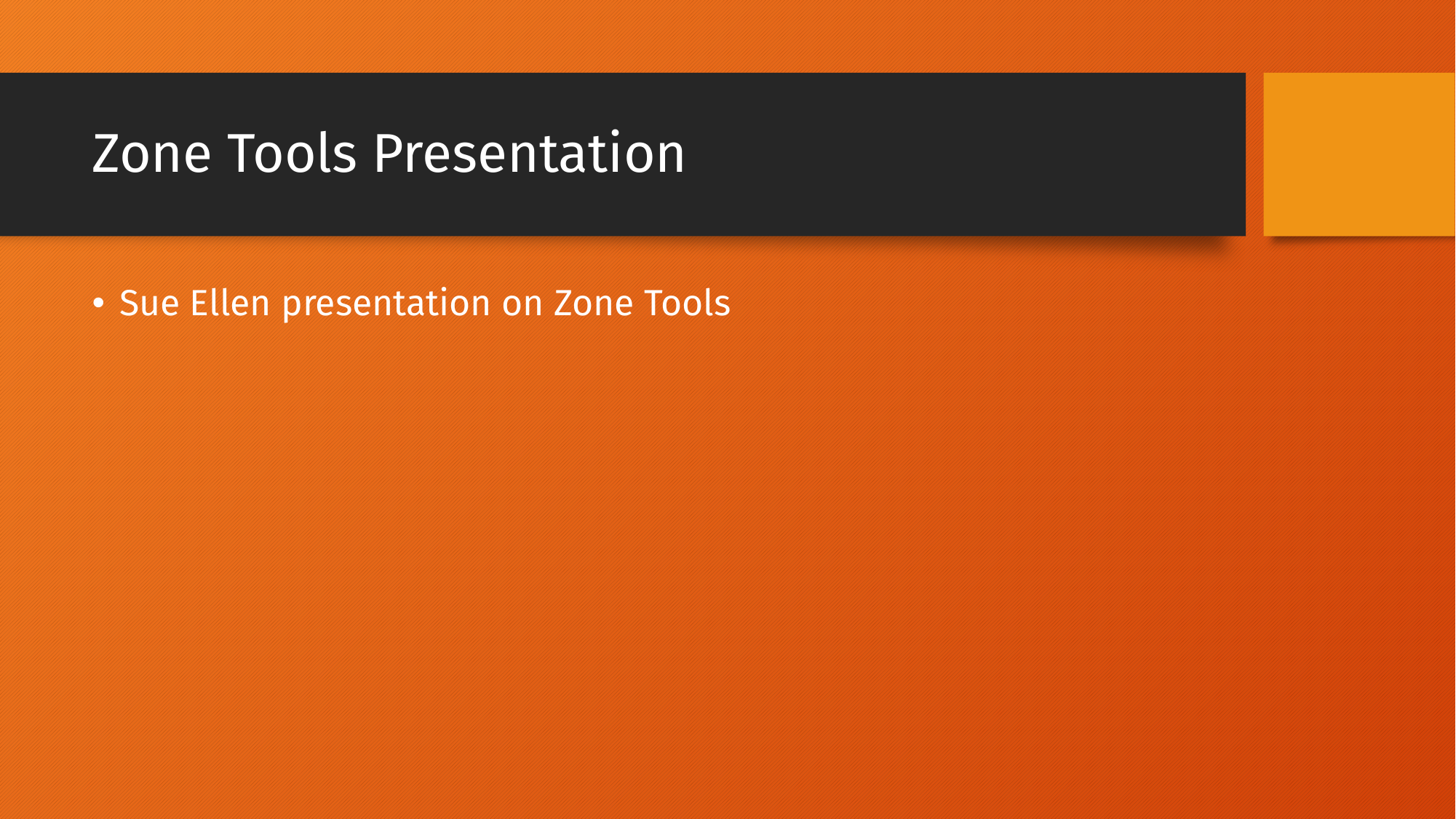

# Zone Tools Presentation
Sue Ellen presentation on Zone Tools